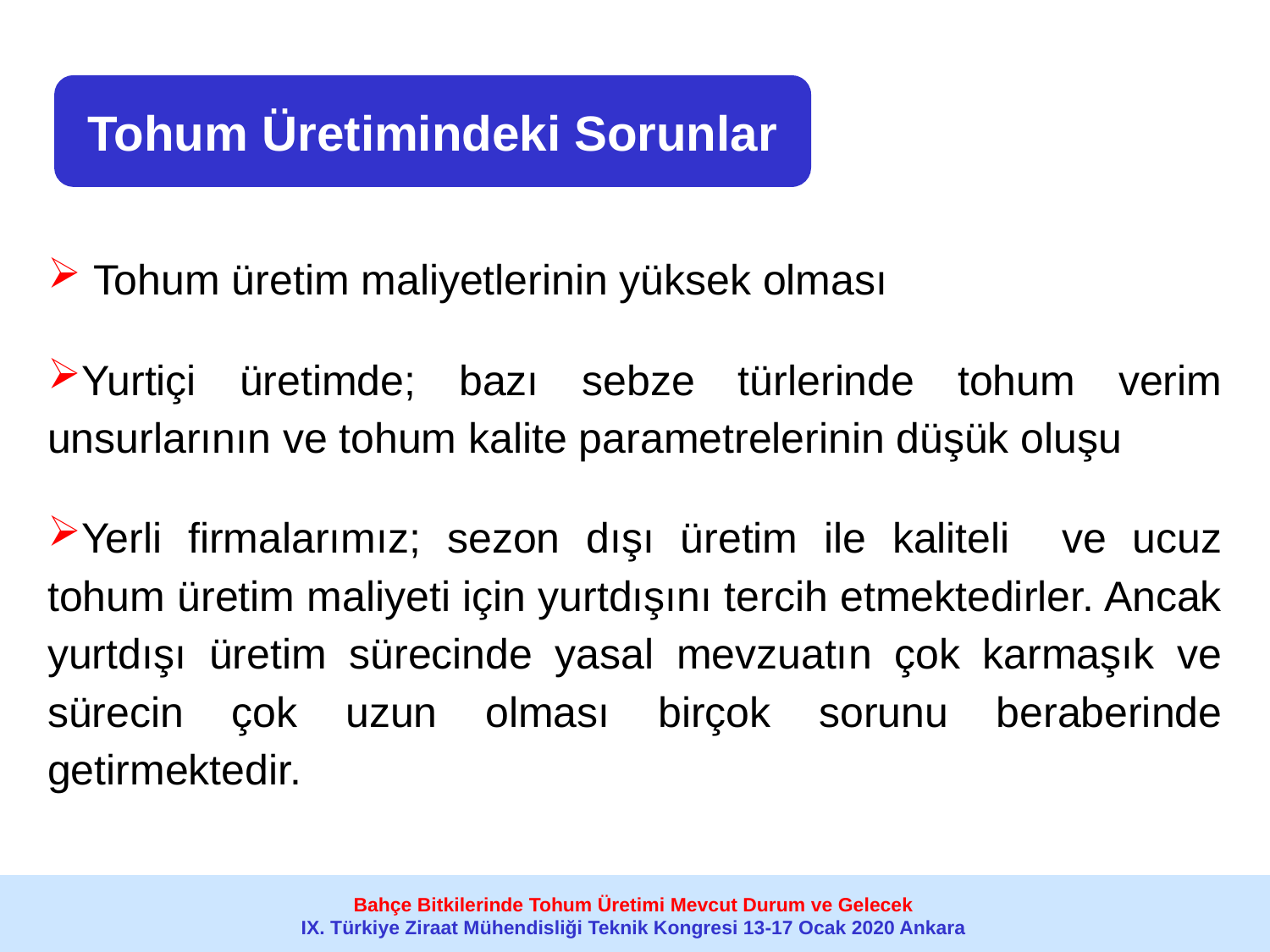

Tohum Üretimindeki Sorunlar
 Tohum üretim maliyetlerinin yüksek olması
Yurtiçi üretimde; bazı sebze türlerinde tohum verim unsurlarının ve tohum kalite parametrelerinin düşük oluşu
Yerli firmalarımız; sezon dışı üretim ile kaliteli  ve ucuz tohum üretim maliyeti için yurtdışını tercih etmektedirler. Ancak yurtdışı üretim sürecinde yasal mevzuatın çok karmaşık ve sürecin çok uzun olması birçok sorunu beraberinde getirmektedir.

Bahçe Bitkilerinde Tohum Üretimi Mevcut Durum ve Gelecek
IX. Türkiye Ziraat Mühendisliği Teknik Kongresi 13-17 Ocak 2020 Ankara